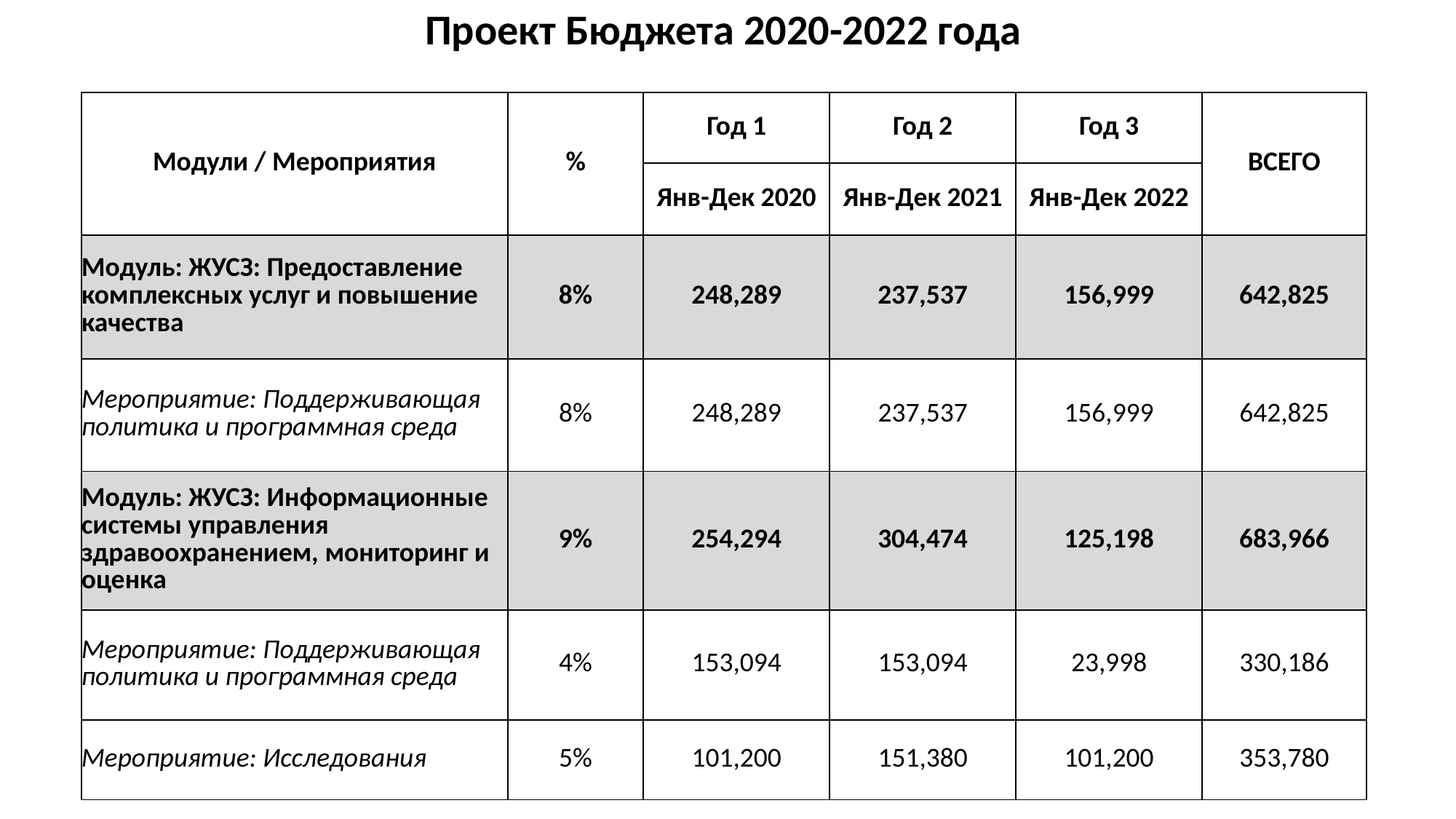

# Проект Бюджета 2020-2022 года
| Модули / Мероприятия | % | Год 1 | Год 2 | Год 3 | ВСЕГО |
| --- | --- | --- | --- | --- | --- |
|  |  | Янв-Дек 2020 | Янв-Дек 2021 | Янв-Дек 2022 |  |
| Модуль: ЖУСЗ: Предоставление комплексных услуг и повышение качества | 8% | 248,289 | 237,537 | 156,999 | 642,825 |
| Мероприятие: Поддерживающая политика и программная среда | 8% | 248,289 | 237,537 | 156,999 | 642,825 |
| Модуль: ЖУСЗ: Информационные системы управления здравоохранением, мониторинг и оценка | 9% | 254,294 | 304,474 | 125,198 | 683,966 |
| Мероприятие: Поддерживающая политика и программная среда | 4% | 153,094 | 153,094 | 23,998 | 330,186 |
| Мероприятие: Исследования | 5% | 101,200 | 151,380 | 101,200 | 353,780 |